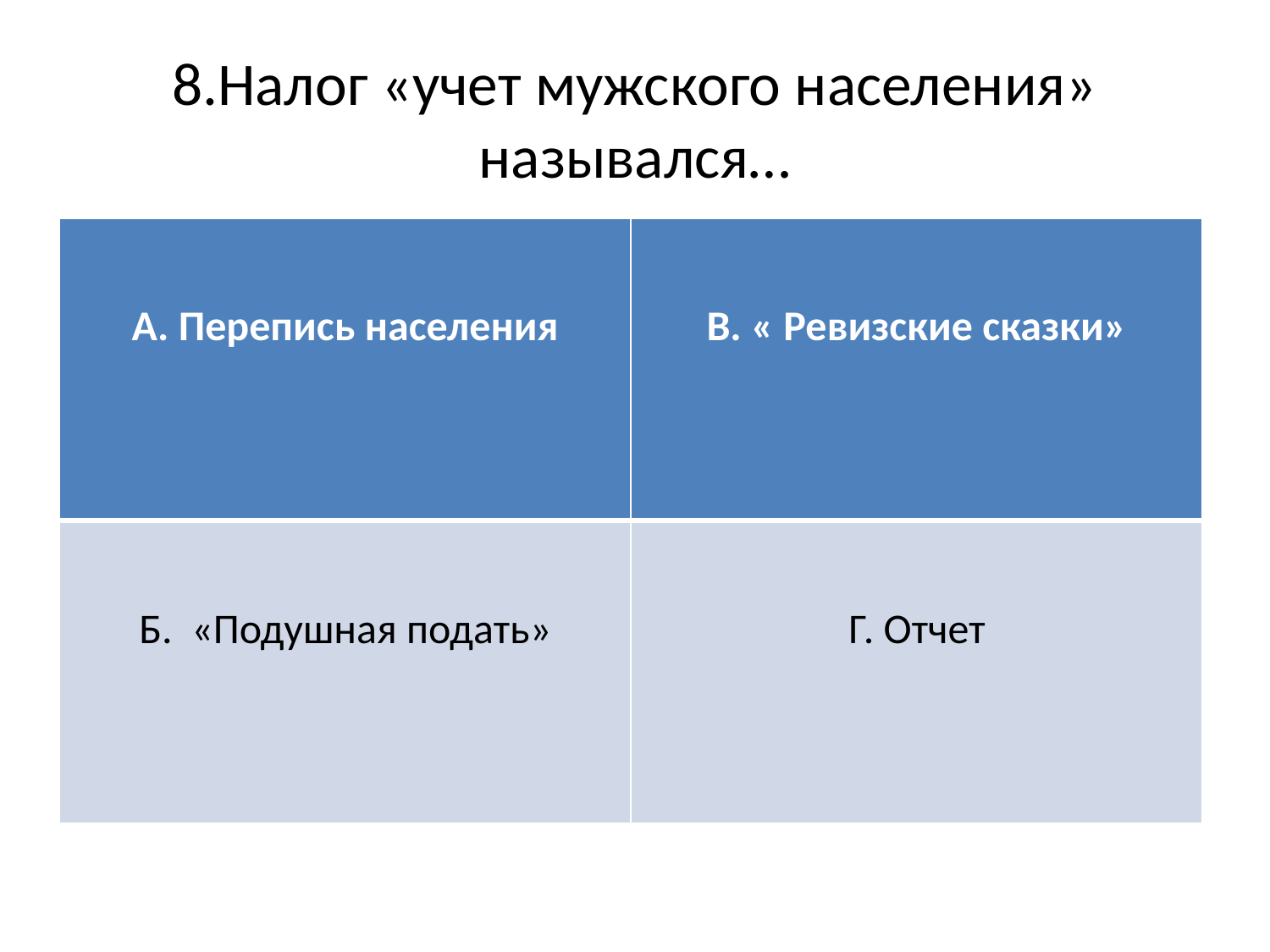

# 8.Налог «учет мужского населения» назывался…
| А. Перепись населения | В. « Ревизские сказки» |
| --- | --- |
| Б. «Подушная подать» | Г. Отчет |